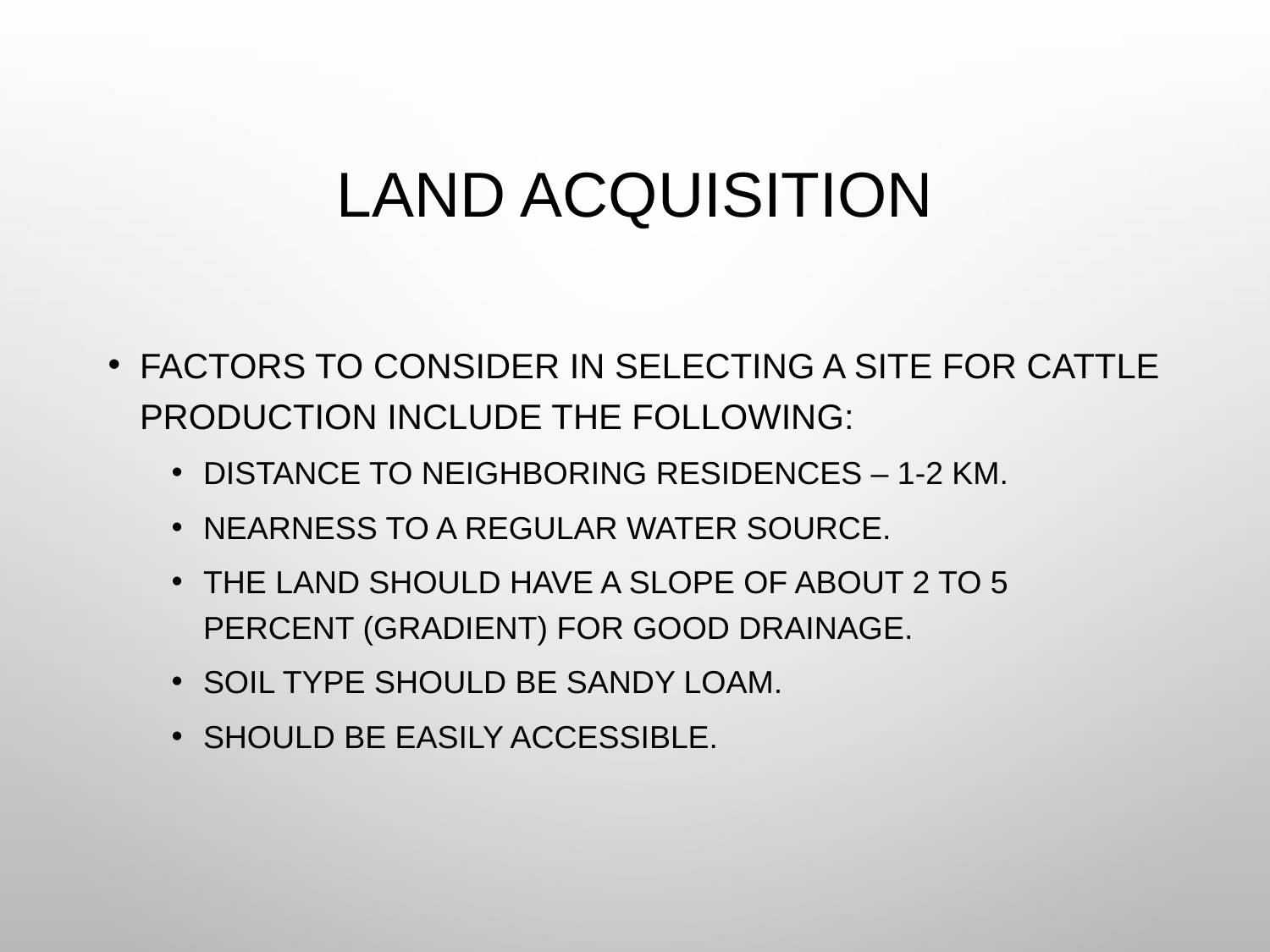

# Land acquisition
Factors to consider in selecting a site for cattle production include the following:
Distance to neighboring residences – 1-2 km.
Nearness to a regular water source.
The land should have a slope of about 2 to 5 percent (gradient) for good drainage.
Soil type should be sandy loam.
Should be easily accessible.